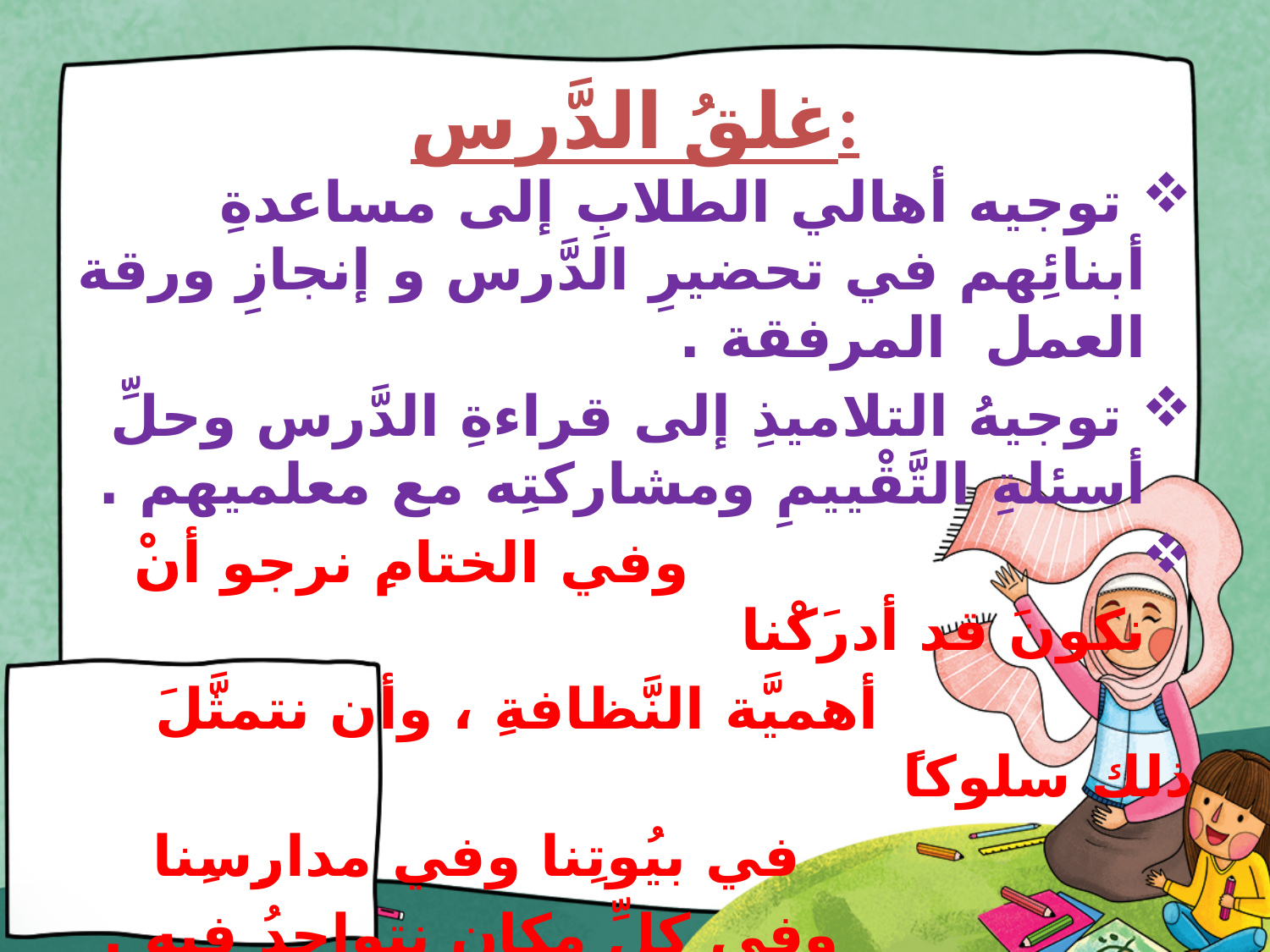

# غلقُ الدَّرس:
 توجيه أهالي الطلابِ إلى مساعدةِ أبنائِهم في تحضيرِ الدَّرس و إنجازِ ورقة العمل  المرفقة .
 توجيهُ التلاميذِ إلى قراءةِ الدَّرس وحلِّ أسئلةِ التَّقْييمِ ومشاركتِه مع معلميهم .
                       وفي الختامِ نرجو أنْ نكونَ قد أدرَكْنا
                أهميَّة النَّظافةِ ، وأن نتمثَّلَ ذلك سلوكاً
                    في بيُوتِنا وفي مدارِسِنا
                  وفي كلِّ مكانٍ نتواجدُ فيه .